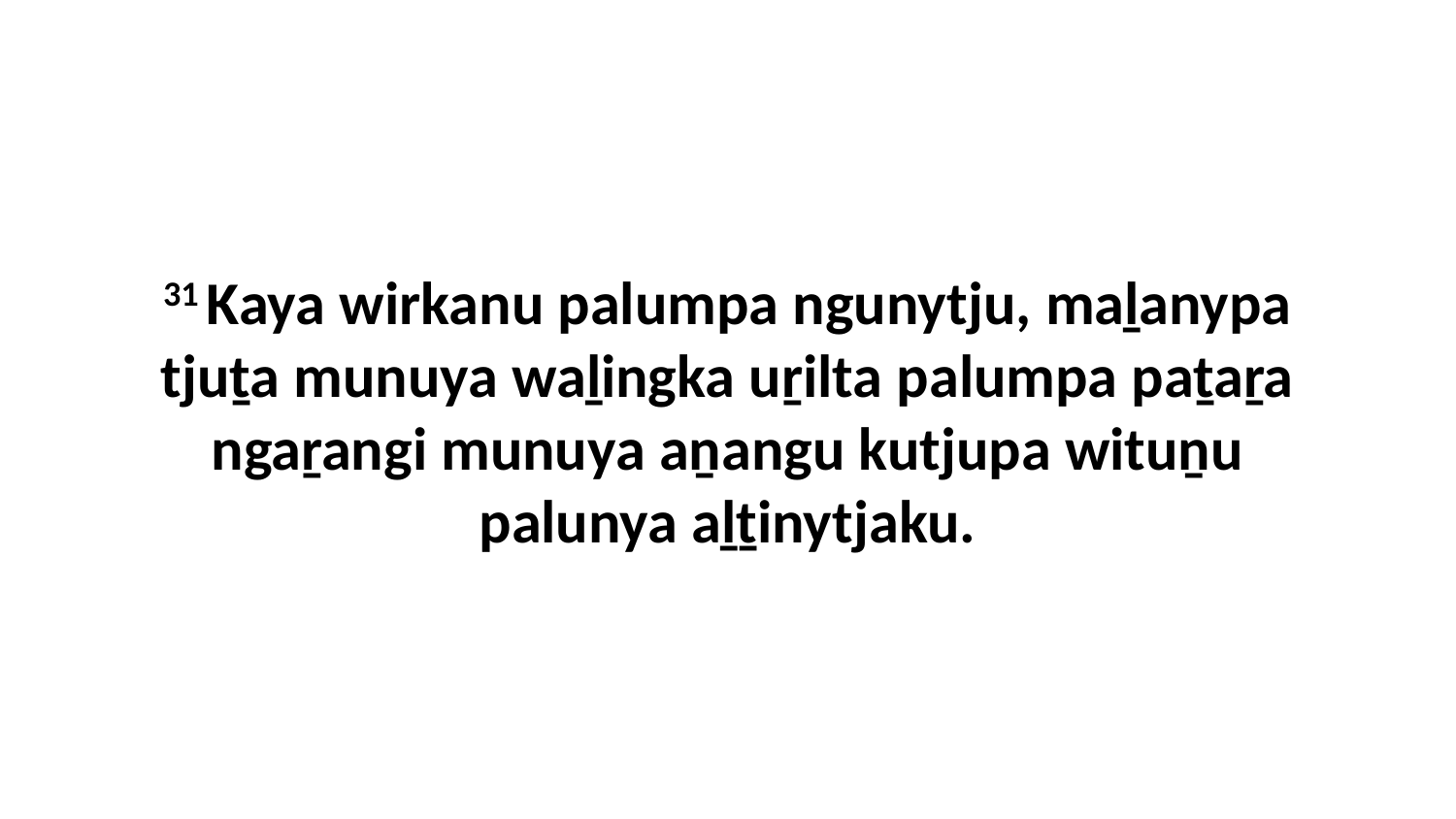

31 Kaya wirkanu palumpa ngunytju, maḻanypa tjuṯa munuya waḻingka uṟilta palumpa paṯaṟa ngaṟangi munuya aṉangu kutjupa wituṉu palunya aḻṯinytjaku.